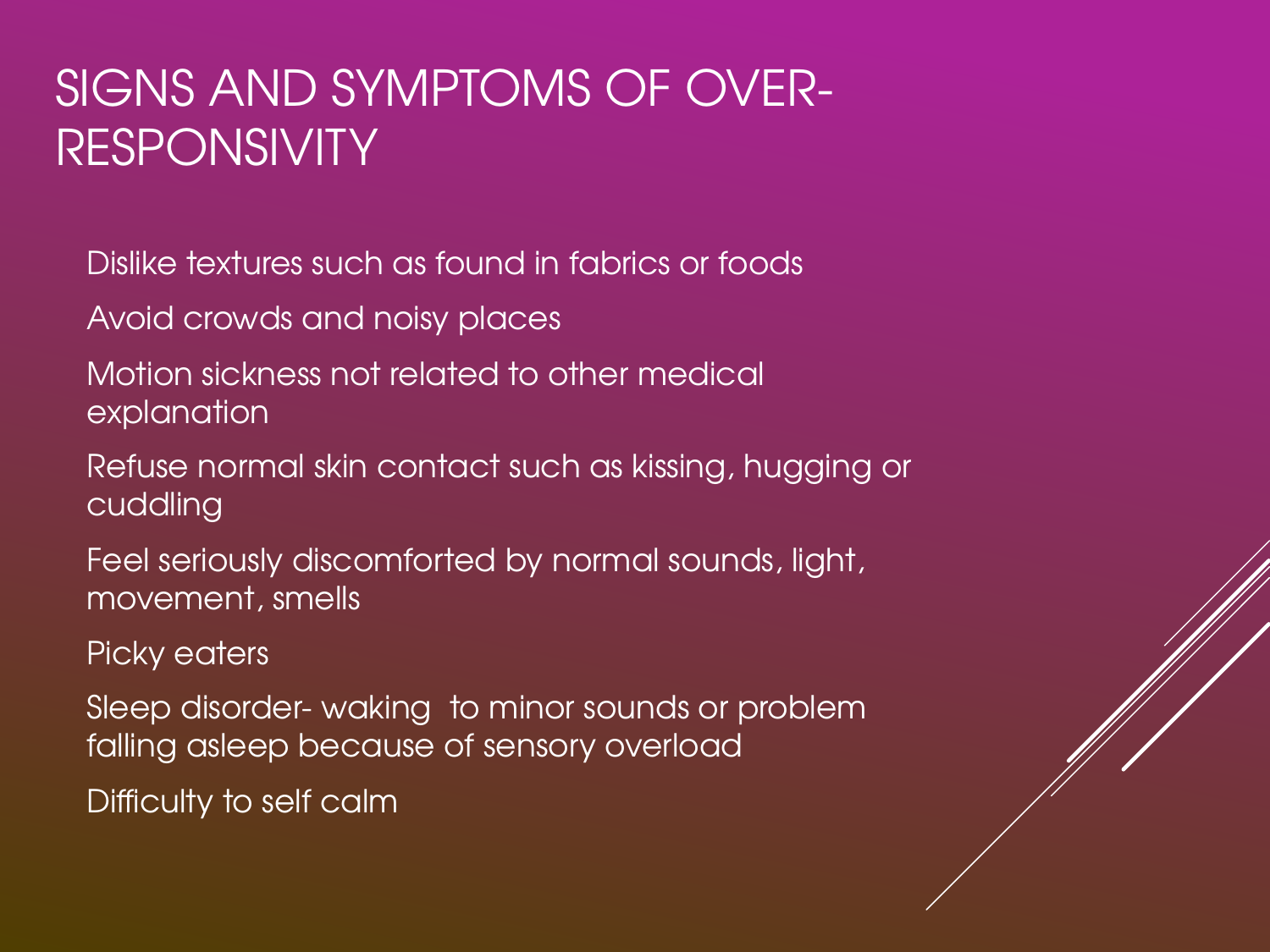

# Signs and symptoms of over-responsivity
Dislike textures such as found in fabrics or foods
Avoid crowds and noisy places
Motion sickness not related to other medical explanation
Refuse normal skin contact such as kissing, hugging or cuddling
Feel seriously discomforted by normal sounds, light, movement, smells
Picky eaters
Sleep disorder- waking  to minor sounds or problem falling asleep because of sensory overload
Difficulty to self calm